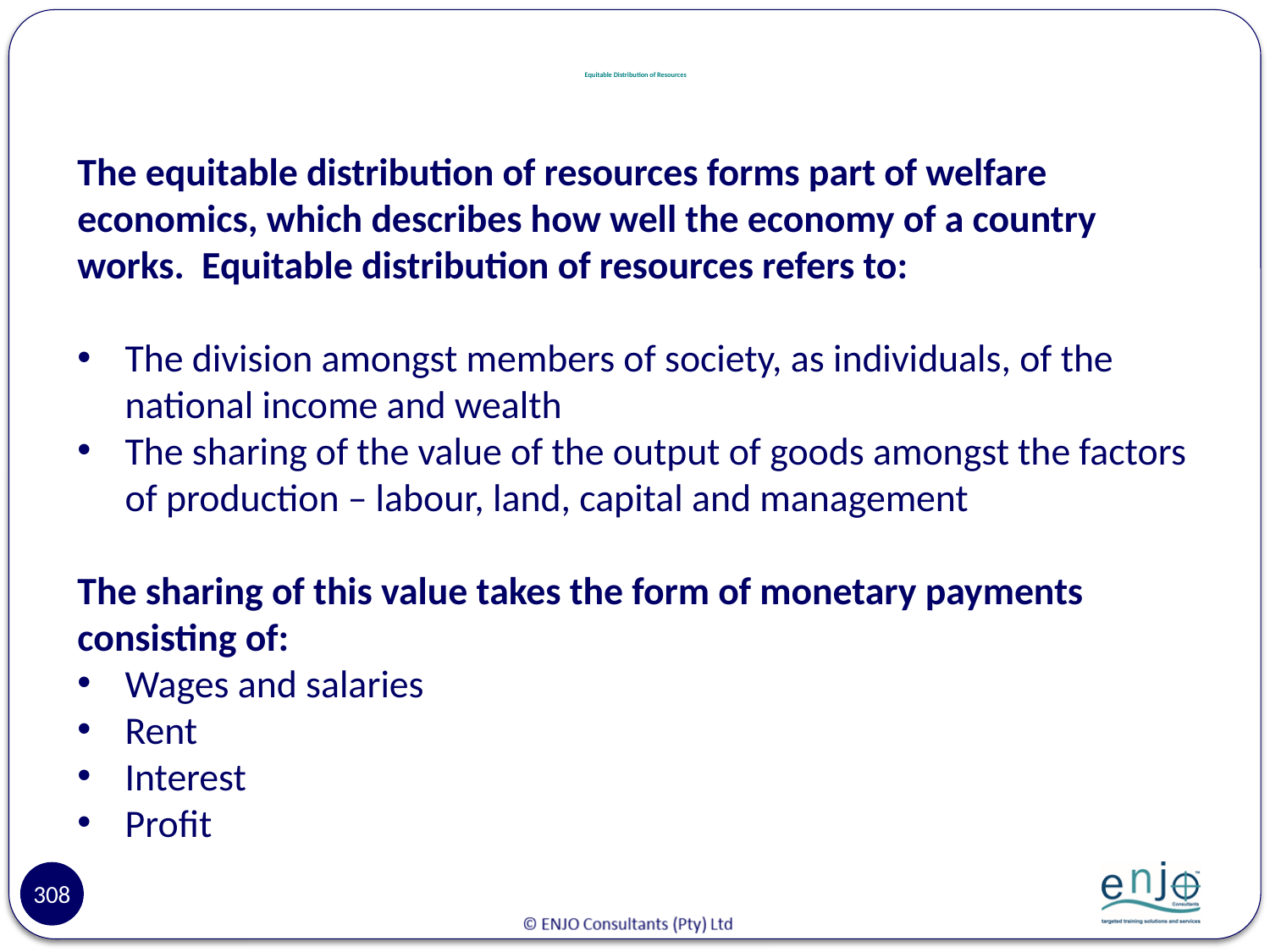

# Equitable Distribution of Resources

The equitable distribution of resources forms part of welfare economics, which describes how well the economy of a country works.  Equitable distribution of resources refers to:

The division amongst members of society, as individuals, of the national income and wealth
The sharing of the value of the output of goods amongst the factors of production – labour, land, capital and management

The sharing of this value takes the form of monetary payments consisting of:
Wages and salaries
Rent
Interest
Profit
308